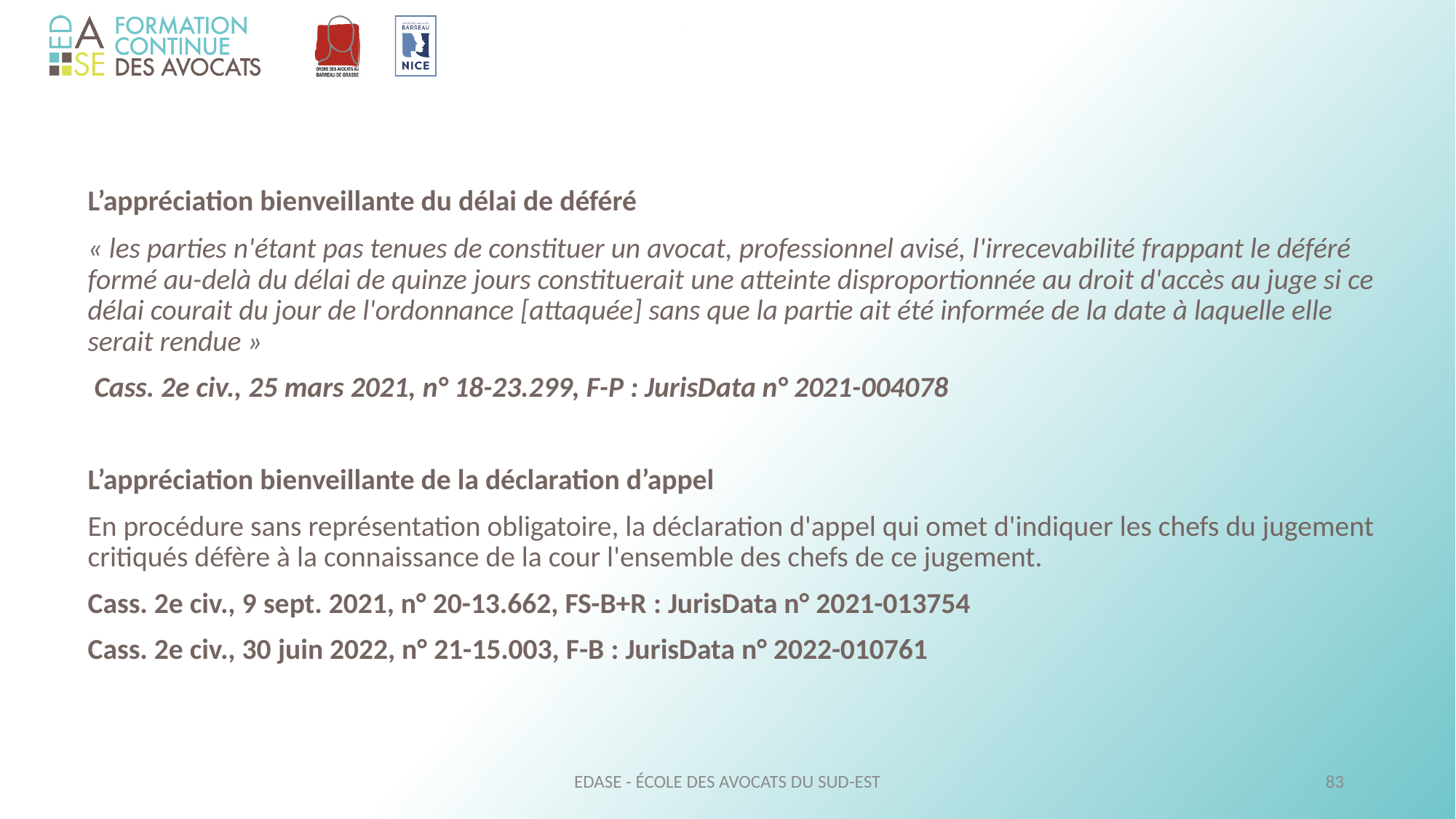

L’appréciation bienveillante du délai de déféré
	« les parties n'étant pas tenues de constituer un avocat, professionnel avisé, l'irrecevabilité frappant le déféré formé au-delà du délai de quinze jours constituerait une atteinte disproportionnée au droit d'accès au juge si ce délai courait du jour de l'ordonnance [attaquée] sans que la partie ait été informée de la date à laquelle elle serait rendue »
	 Cass. 2e civ., 25 mars 2021, n° 18-23.299, F-P : JurisData n° 2021-004078

	L’appréciation bienveillante de la déclaration d’appel
	En procédure sans représentation obligatoire, la déclaration d'appel qui omet d'indiquer les chefs du jugement critiqués défère à la connaissance de la cour l'ensemble des chefs de ce jugement.
	Cass. 2e civ., 9 sept. 2021, n° 20-13.662, FS-B+R : JurisData n° 2021-013754
	Cass. 2e civ., 30 juin 2022, n° 21-15.003, F-B : JurisData n° 2022-010761

EDASE - ÉCOLE DES AVOCATS DU SUD-EST
83